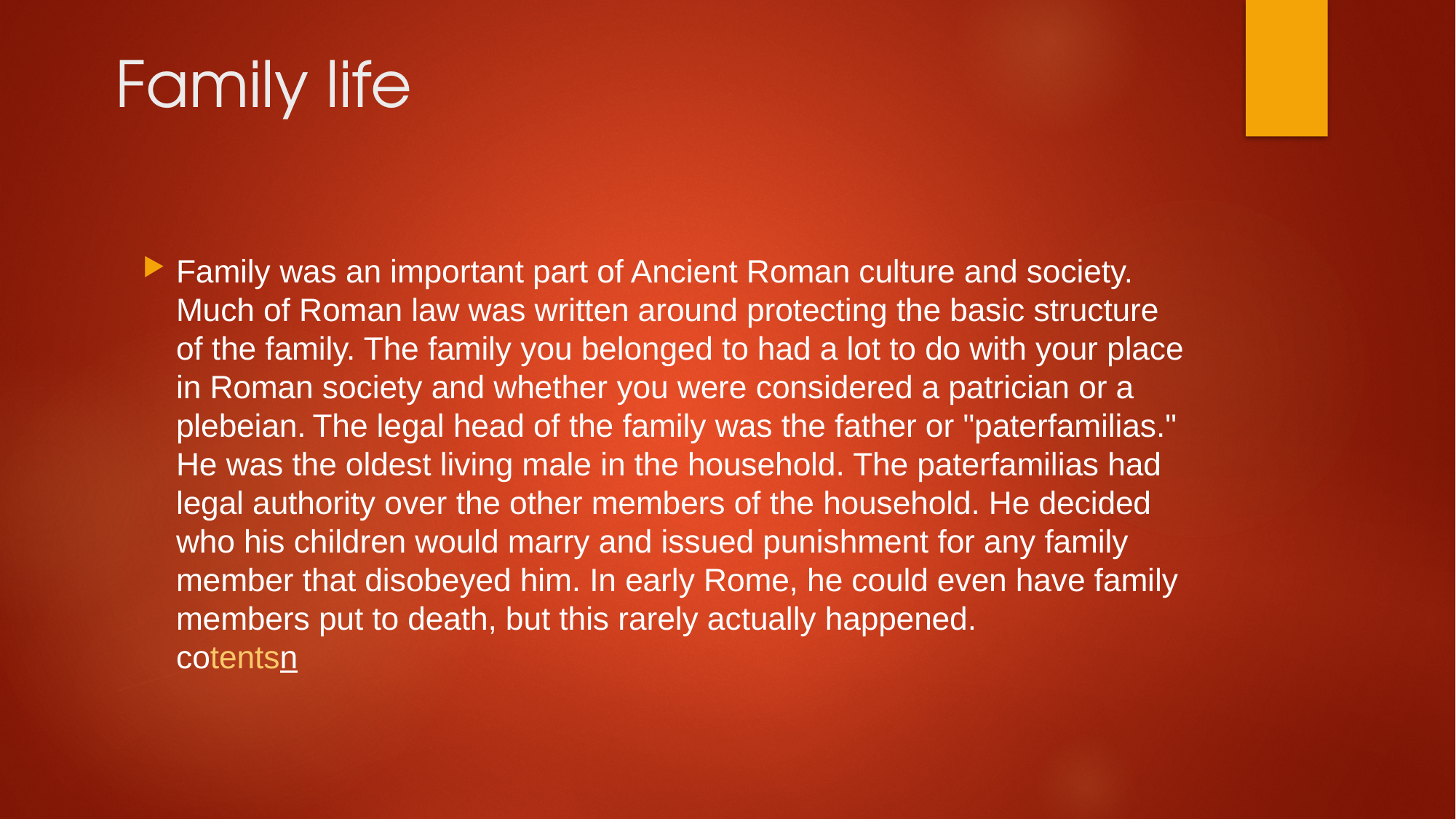

# Family life
Family was an important part of Ancient Roman culture and society. Much of Roman law was written around protecting the basic structure of the family. The family you belonged to had a lot to do with your place in Roman society and whether you were considered a patrician or a plebeian. The legal head of the family was the father or "paterfamilias." He was the oldest living male in the household. The paterfamilias had legal authority over the other members of the household. He decided who his children would marry and issued punishment for any family member that disobeyed him. In early Rome, he could even have family members put to death, but this rarely actually happened. 
cotentsn